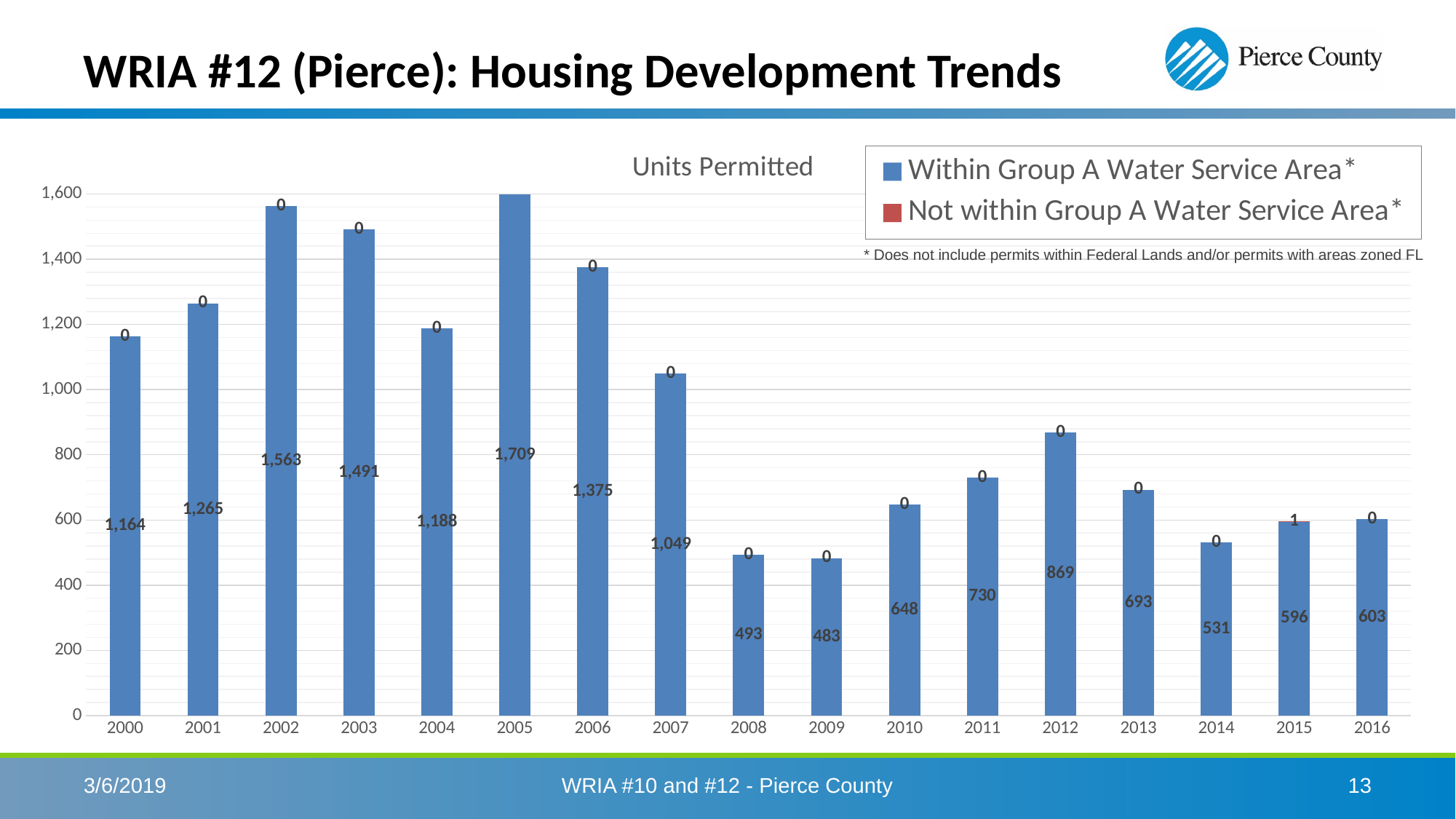

# WRIA #12 (Pierce): Housing Development Trends

### Chart: Units Permitted

| Category | Within Group A Water Service Area* | Not within Group A Water Service Area* |
|---|---|---|
| 2000 | 1164.0 | 0.0 |
| 2001 | 1265.0 | 0.0 |
| 2002 | 1563.0 | 0.0 |
| 2003 | 1491.0 | 0.0 |
| 2004 | 1188.0 | 0.0 |
| 2005 | 1709.0 | 0.0 |
| 2006 | 1375.0 | 0.0 |
| 2007 | 1049.0 | 0.0 |
| 2008 | 493.0 | 0.0 |
| 2009 | 483.0 | 0.0 |
| 2010 | 648.0 | 0.0 |
| 2011 | 730.0 | 0.0 |
| 2012 | 869.0 | 0.0 |
| 2013 | 693.0 | 0.0 |
| 2014 | 531.0 | 0.0 |
| 2015 | 596.0 | 1.0 |
| 2016 | 603.0 | 0.0 |
* Does not include permits within Federal Lands and/or permits with areas zoned FL
WRIA #10 and #12 - Pierce County
3/6/2019
13